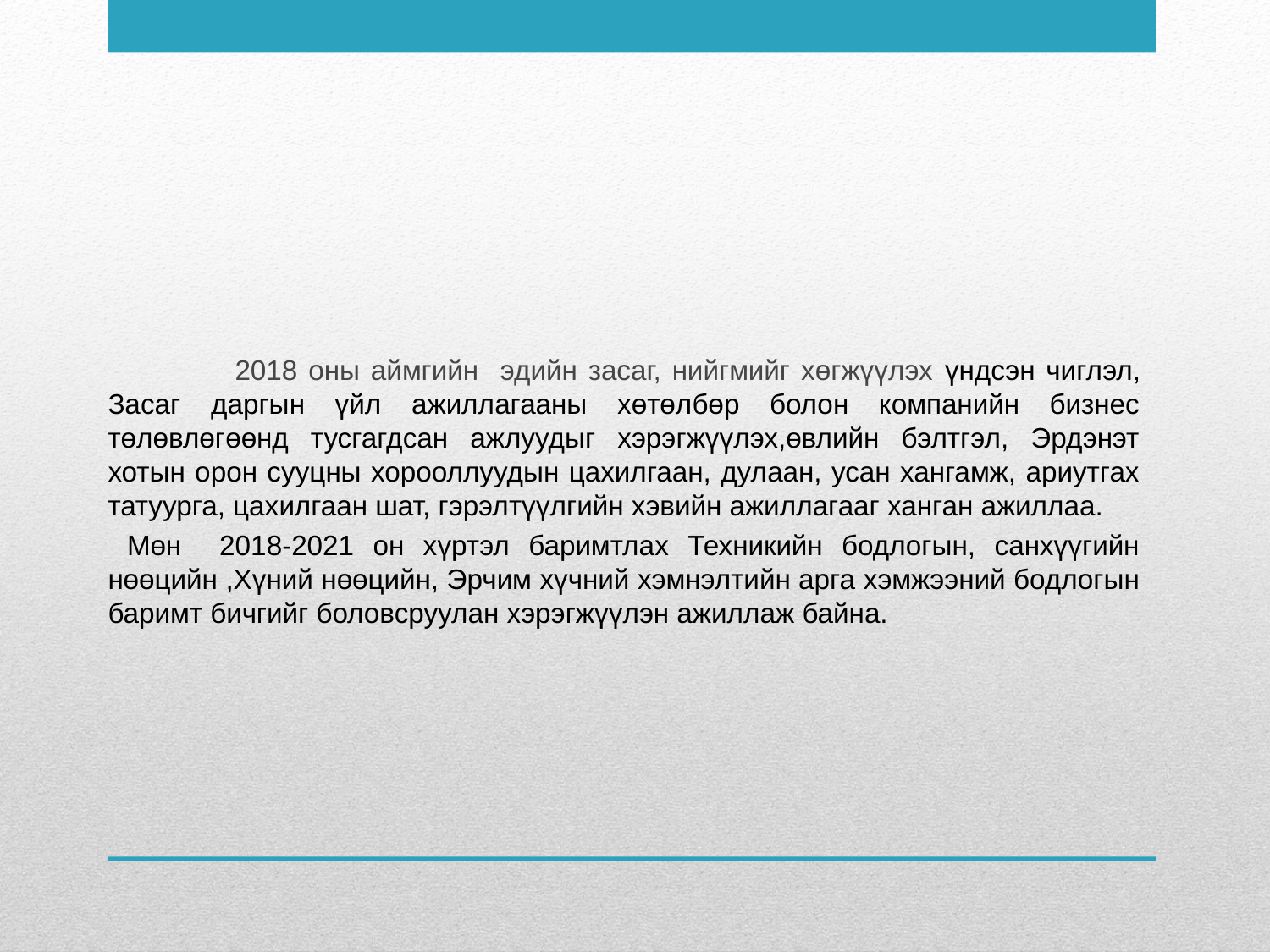

2018 оны аймгийн  эдийн засаг, нийгмийг хөгжүүлэх үндсэн чиглэл, Засаг даргын үйл ажиллагааны хөтөлбөр болон компанийн бизнес төлөвлөгөөнд тусгагдсан ажлуудыг хэрэгжүүлэх,өвлийн бэлтгэл, Эрдэнэт хотын орон сууцны хорооллуудын цахилгаан, дулаан, усан хангамж, ариутгах татуурга, цахилгаан шат, гэрэлтүүлгийн хэвийн ажиллагааг ханган ажиллаа.
 Мөн  2018-2021 он хүртэл баримтлах Техникийн бодлогын, санхүүгийн нөөцийн ,Хүний нөөцийн, Эрчим хүчний хэмнэлтийн арга хэмжээний бодлогын баримт бичгийг боловсруулан хэрэгжүүлэн ажиллаж байна.